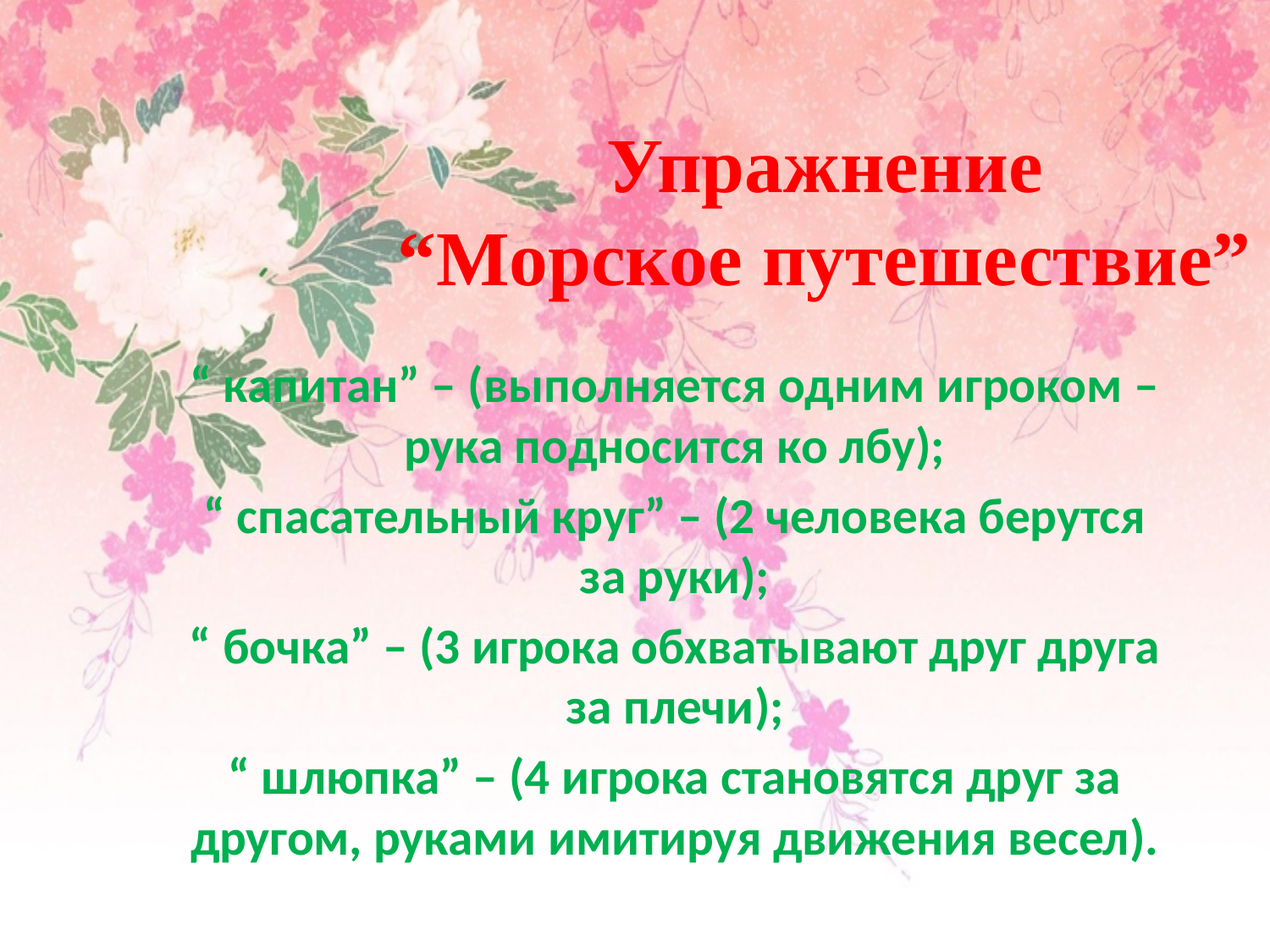

# Упражнение  “Морское путешествие”
“ капитан” – (выполняется одним игроком – рука подносится ко лбу);
“ спасательный круг” – (2 человека берутся за руки);
“ бочка” – (3 игрока обхватывают друг друга за плечи);
“ шлюпка” – (4 игрока становятся друг за другом, руками имитируя движения весел).